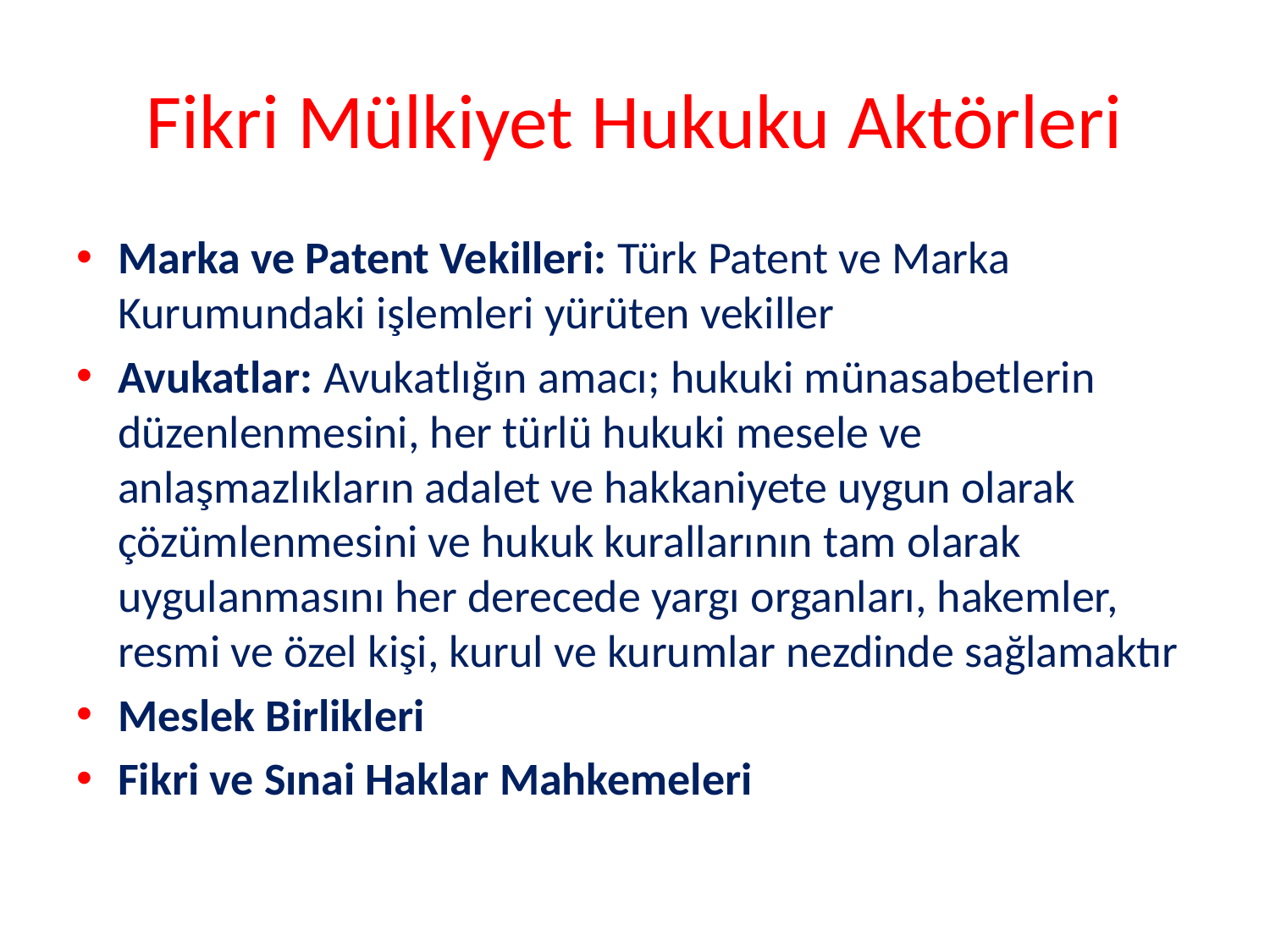

# Fikri Mülkiyet Hukuku Aktörleri
Marka ve Patent Vekilleri: Türk Patent ve Marka Kurumundaki işlemleri yürüten vekiller
Avukatlar: Avukatlığın amacı; hukuki münasabetlerin düzenlenmesini, her türlü hukuki mesele ve anlaşmazlıkların adalet ve hakkaniyete uygun olarak çözümlenmesini ve hukuk kurallarının tam olarak uygulanmasını her derecede yargı organları, hakemler, resmi ve özel kişi, kurul ve kurumlar nezdinde sağlamaktır
Meslek Birlikleri
Fikri ve Sınai Haklar Mahkemeleri